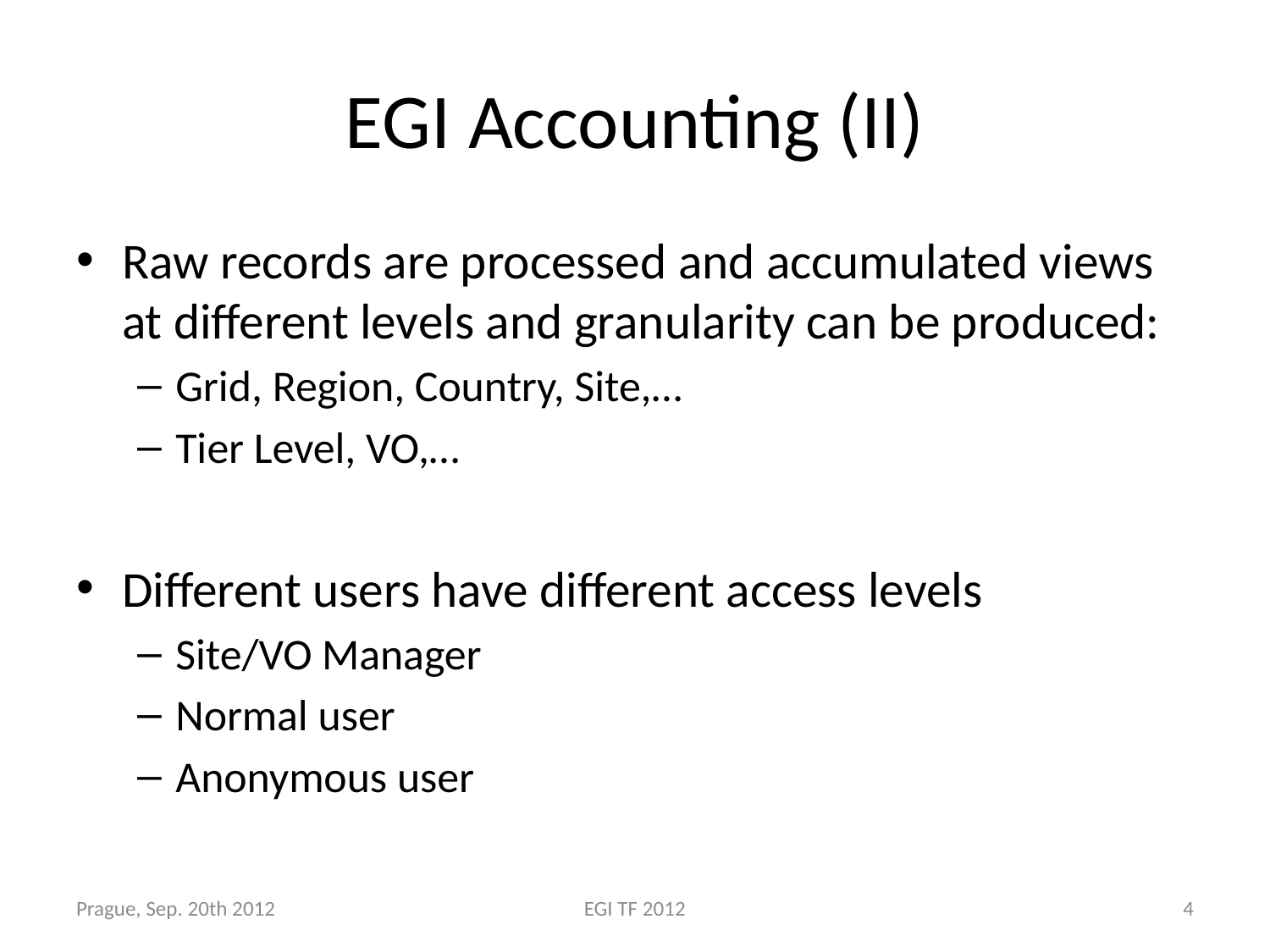

# EGI Accounting (II)
Raw records are processed and accumulated views at different levels and granularity can be produced:
Grid, Region, Country, Site,…
Tier Level, VO,…

Different users have different access levels
Site/VO Manager
Normal user
Anonymous user
Prague, Sep. 20th 2012
EGI TF 2012
4